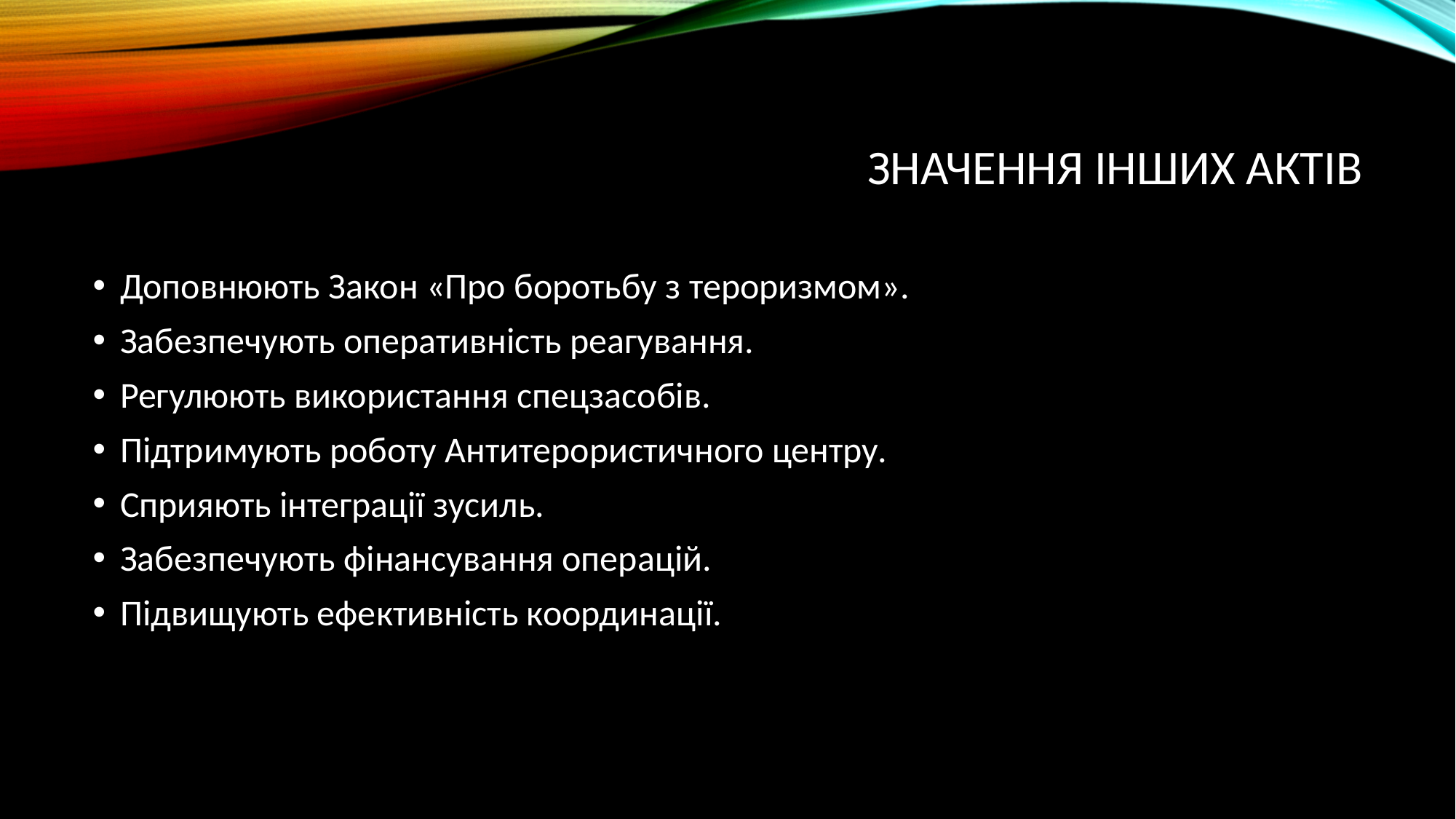

# Значення інших актів
Доповнюють Закон «Про боротьбу з тероризмом».
Забезпечують оперативність реагування.
Регулюють використання спецзасобів.
Підтримують роботу Антитерористичного центру.
Сприяють інтеграції зусиль.
Забезпечують фінансування операцій.
Підвищують ефективність координації.